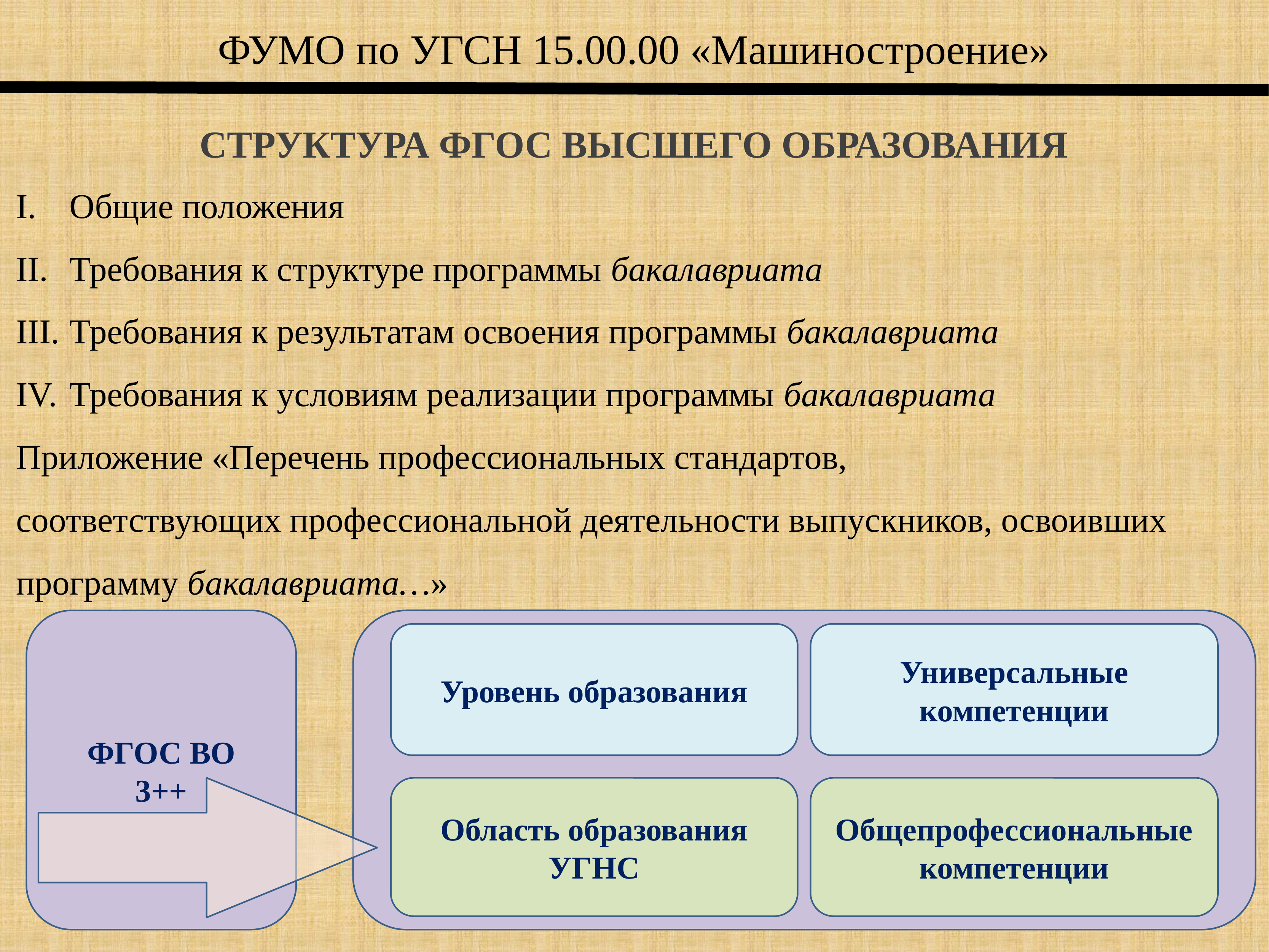

ФУМО по УГСН 15.00.00 «Машиностроение»
# СТРУКТУРА ФГОС ВЫСШЕГО ОБРАЗОВАНИЯ
Общие положения
Требования к структуре программы бакалавриата
Требования к результатам освоения программы бакалавриата
Требования к условиям реализации программы бакалавриата
Приложение «Перечень профессиональных стандартов,
соответствующих профессиональной деятельности выпускников, освоивших программу бакалавриата…»
ФГОС ВО
3++

Уровень образования
Универсальные компетенции
Область образования
УГНС

Общепрофессиональные компетенции